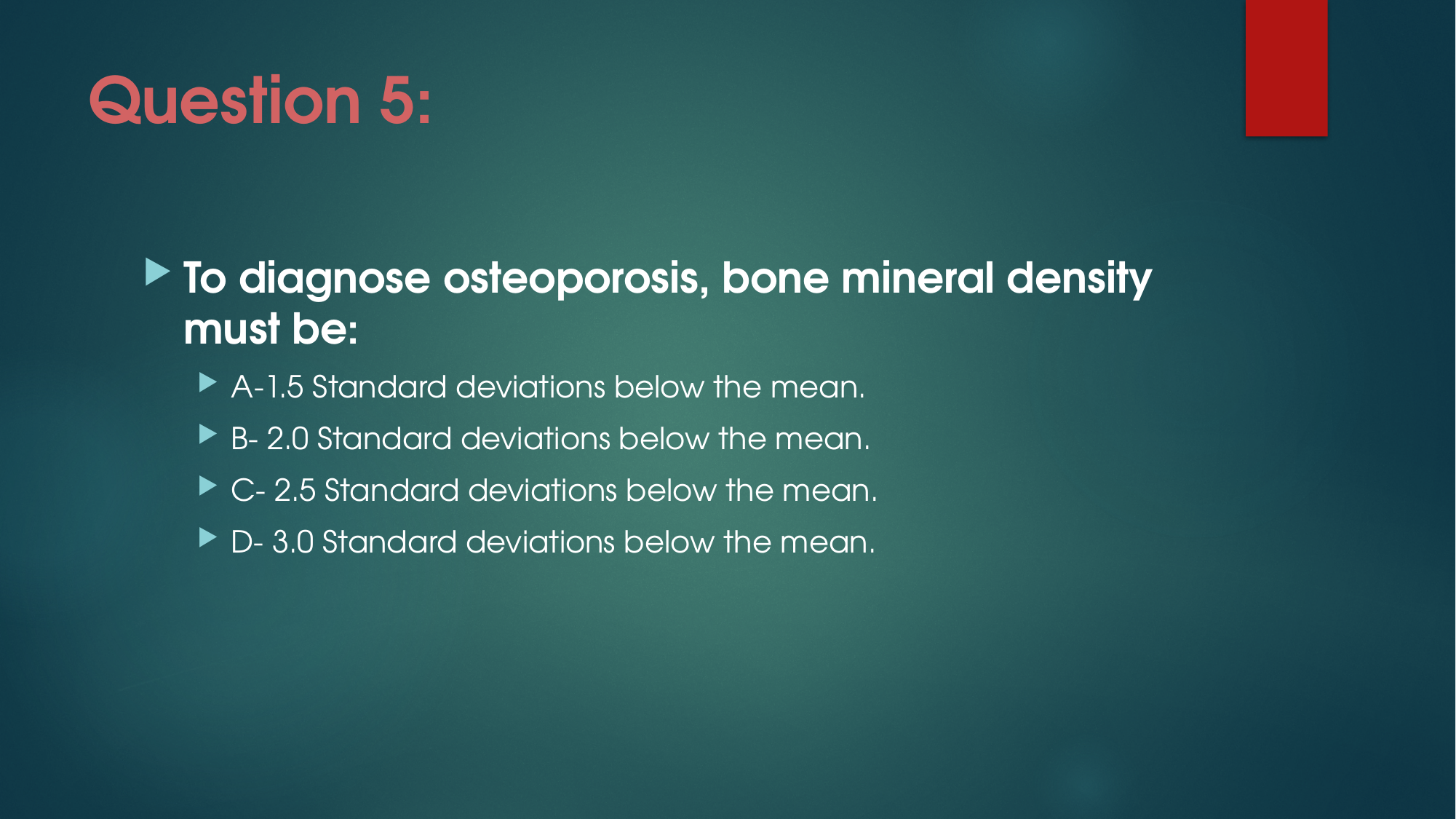

# Question 5:
To diagnose osteoporosis, bone mineral density must be:
A-1.5 Standard deviations below the mean.
B- 2.0 Standard deviations below the mean.
C- 2.5 Standard deviations below the mean.
D- 3.0 Standard deviations below the mean.